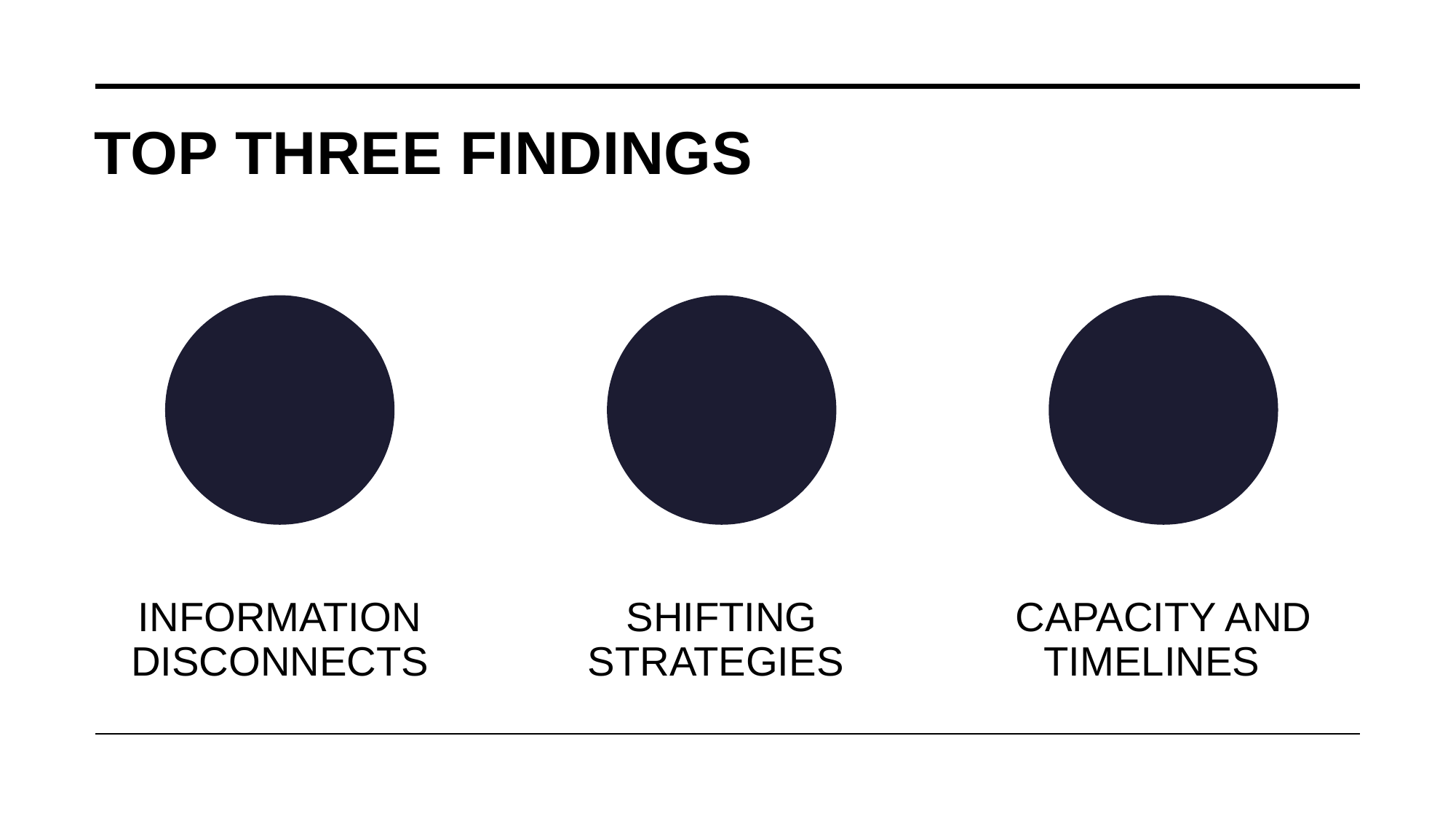

# Top three findings
Information disconnects
Shifting strategies
Capacity and timelines